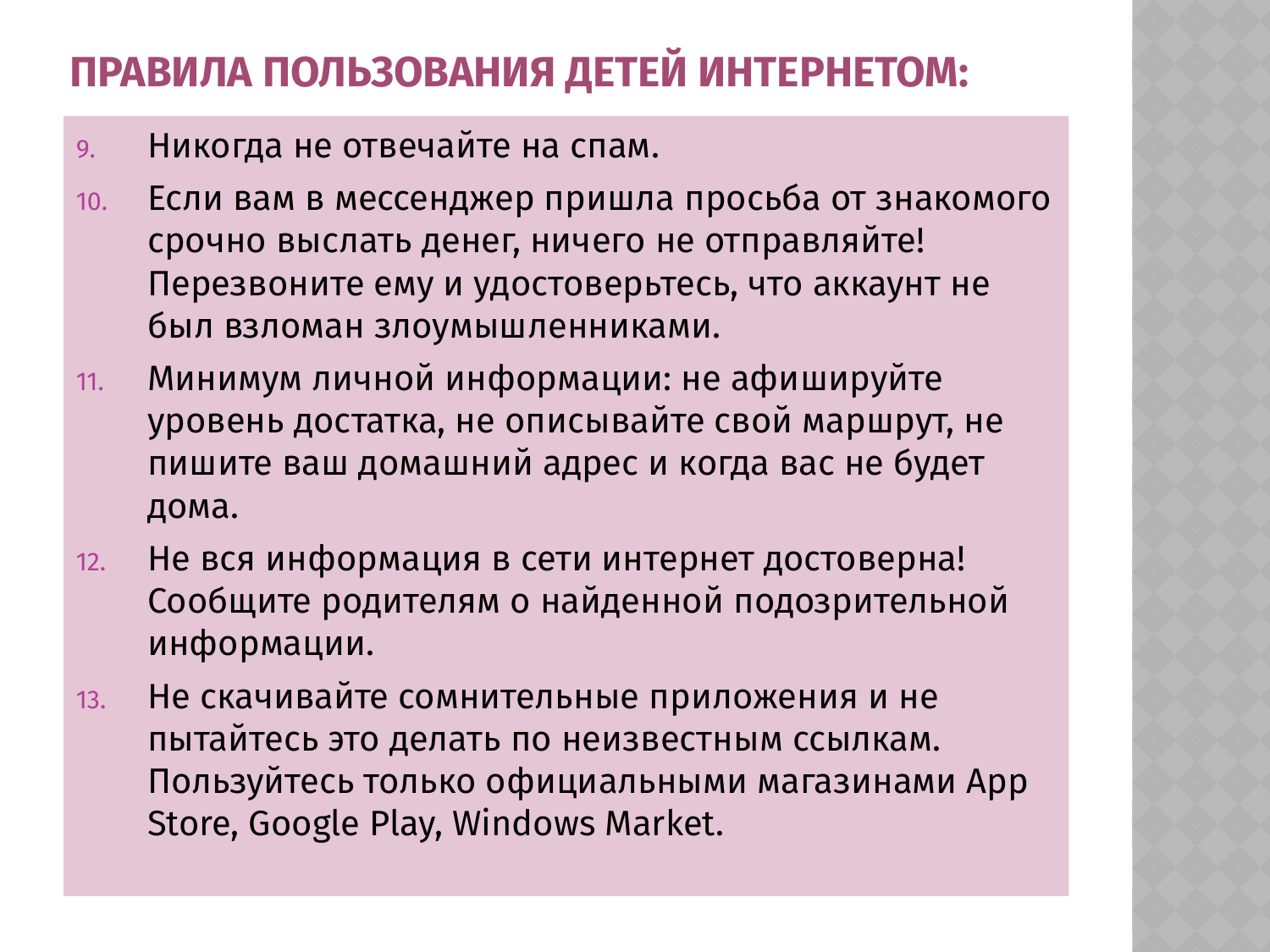

# ПРАВИЛА ПОЛЬЗОВАНИЯ ДЕТЕЙ ИНТЕРНЕТОМ:
Никогда не отвечайте на спам.
Если вам в мессенджер пришла просьба от знакомого срочно выслать денег, ничего не отправляйте! Перезвоните ему и удостоверьтесь, что аккаунт не был взломан злоумышленниками.
Минимум личной информации: не афишируйте уровень достатка, не описывайте свой маршрут, не пишите ваш домашний адрес и когда вас не будет дома.
Не вся информация в сети интернет достоверна! Сообщите родителям о найденной подозрительной информации.
Не скачивайте сомнительные приложения и не пытайтесь это делать по неизвестным ссылкам. Пользуйтесь только официальными магазинами App Store, Google Play, Windows Market.